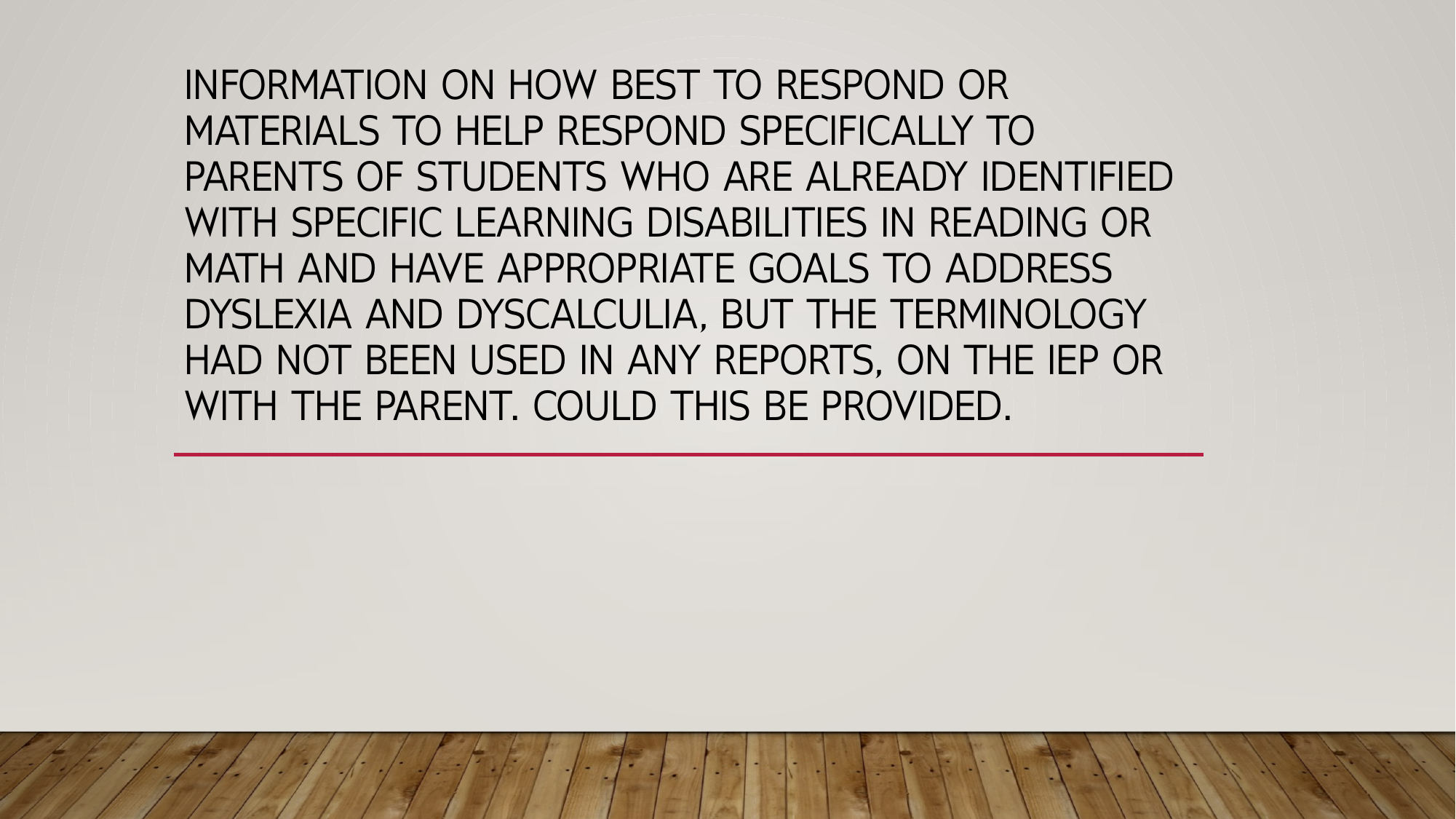

# Information on how best to respond or materials to help respond specifically to parents of students who are already identified with specific learning disabilities in reading or math and have appropriate goals to address dyslexia and dyscalculia, but the terminology had not been used in any reports, on the IEP or with the parent. Could this be provided.